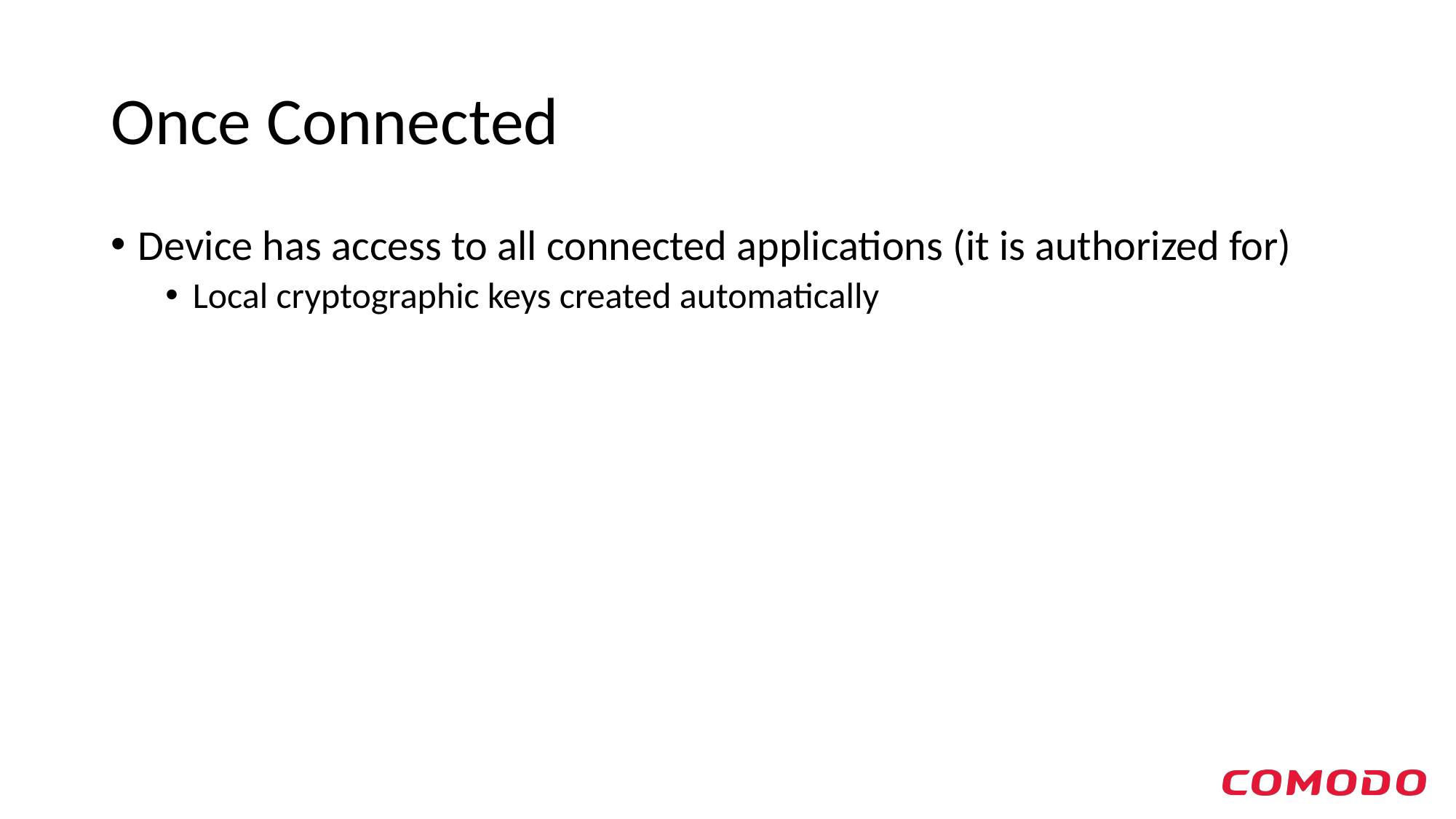

# Once Connected
Device has access to all connected applications (it is authorized for)
Local cryptographic keys created automatically